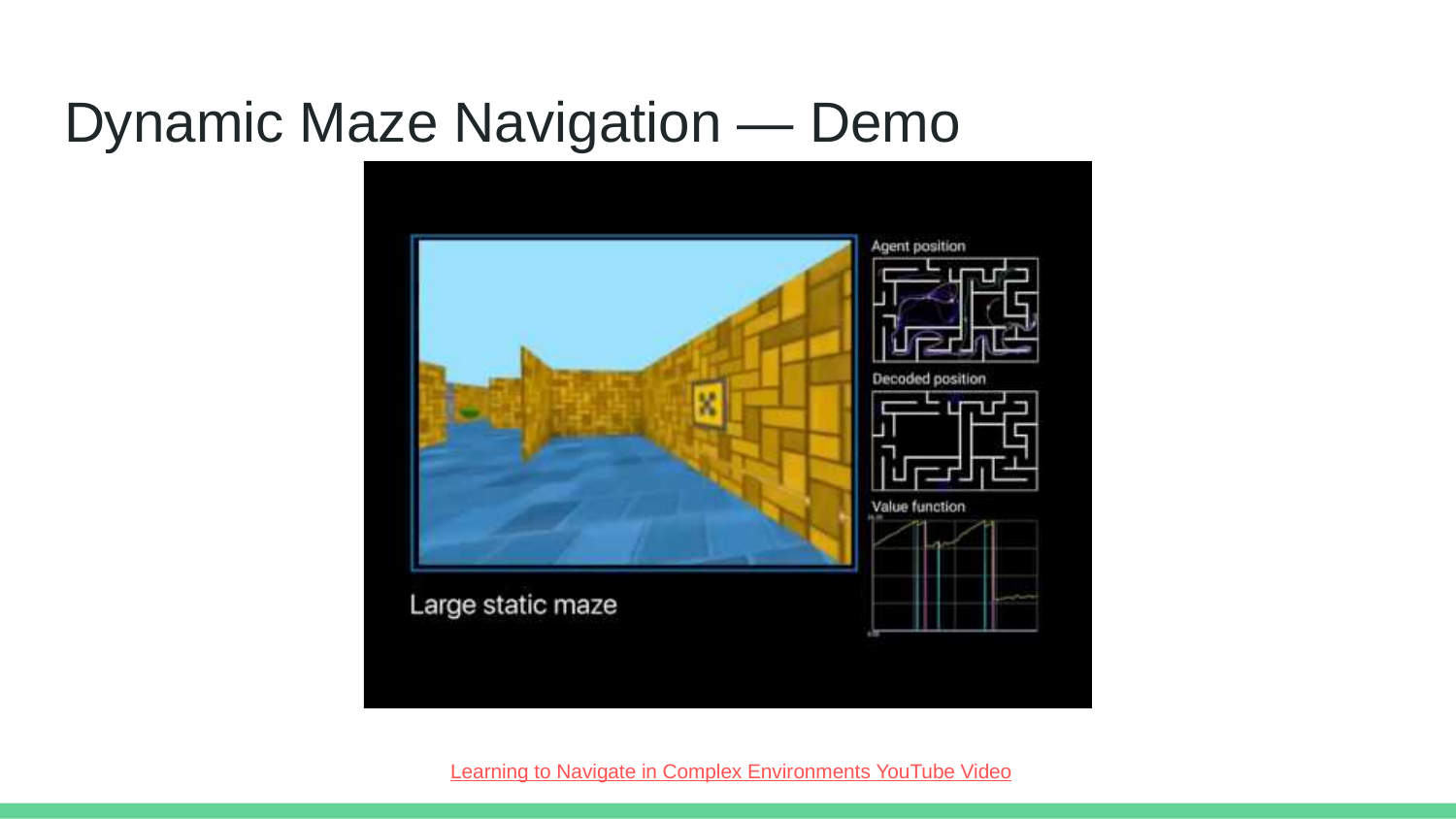

# Dynamic Maze Navigation — Demo

Learning to Navigate in Complex Environments YouTube Video